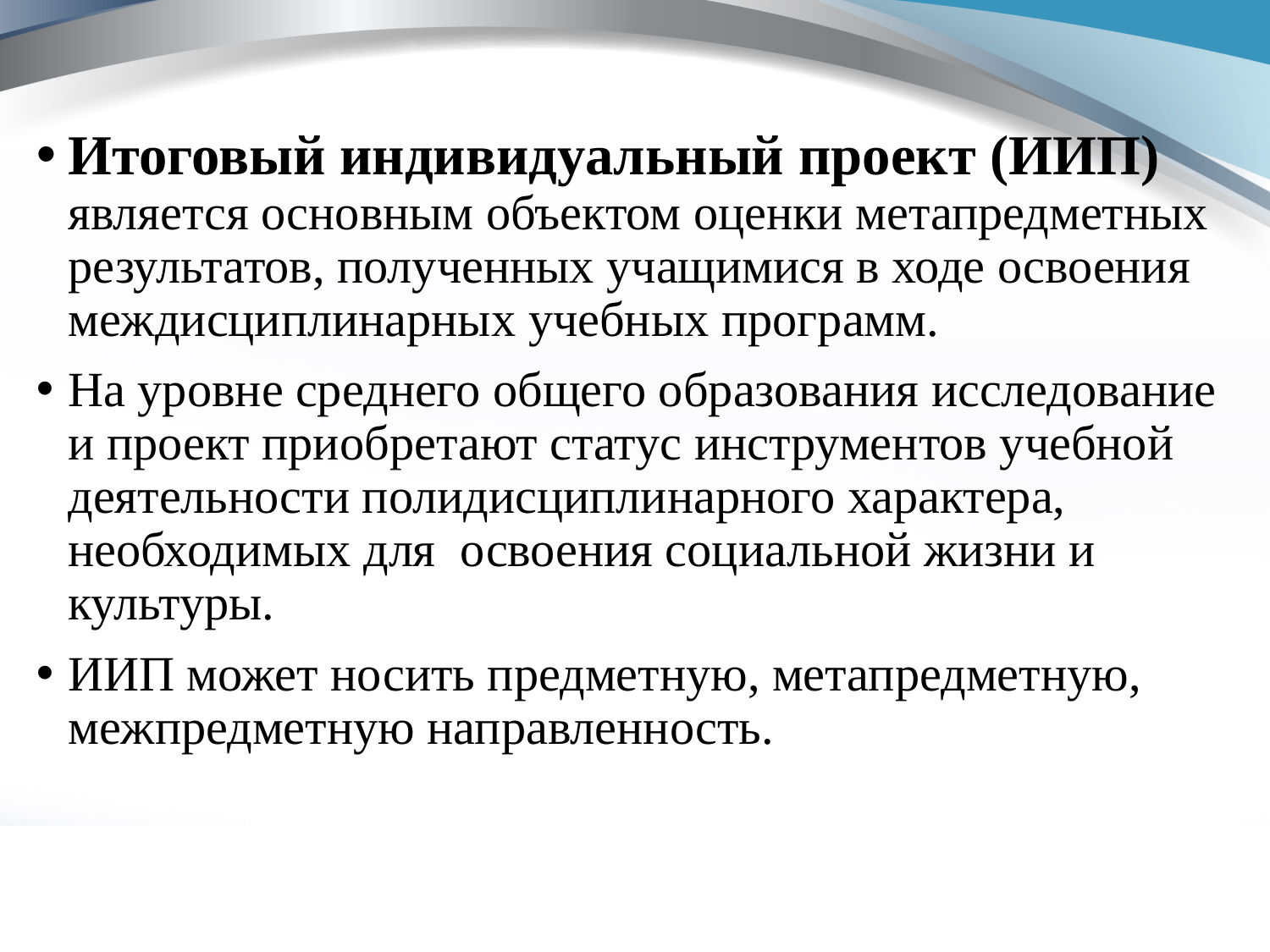

Итоговый индивидуальный проект (ИИП) является основным объектом оценки метапредметных результатов, полученных учащимися в ходе освоения междисциплинарных учебных программ.
На уровне среднего общего образования исследование и проект приобретают статус инструментов учебной деятельности полидисциплинарного характера, необходимых для  освоения социальной жизни и культуры.
ИИП может носить предметную, метапредметную, межпредметную направленность.